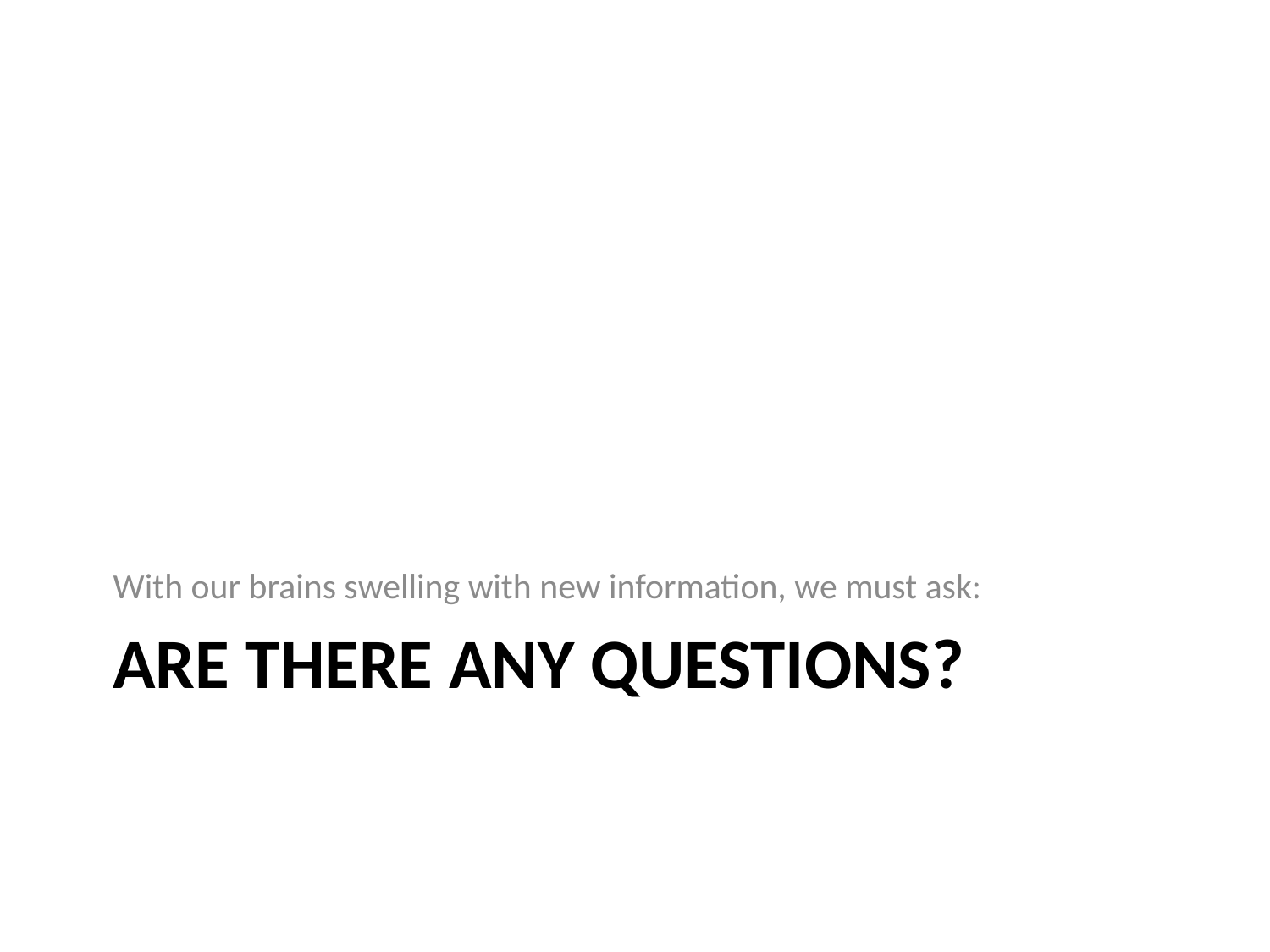

With our brains swelling with new information, we must ask:
# Are there Any Questions?